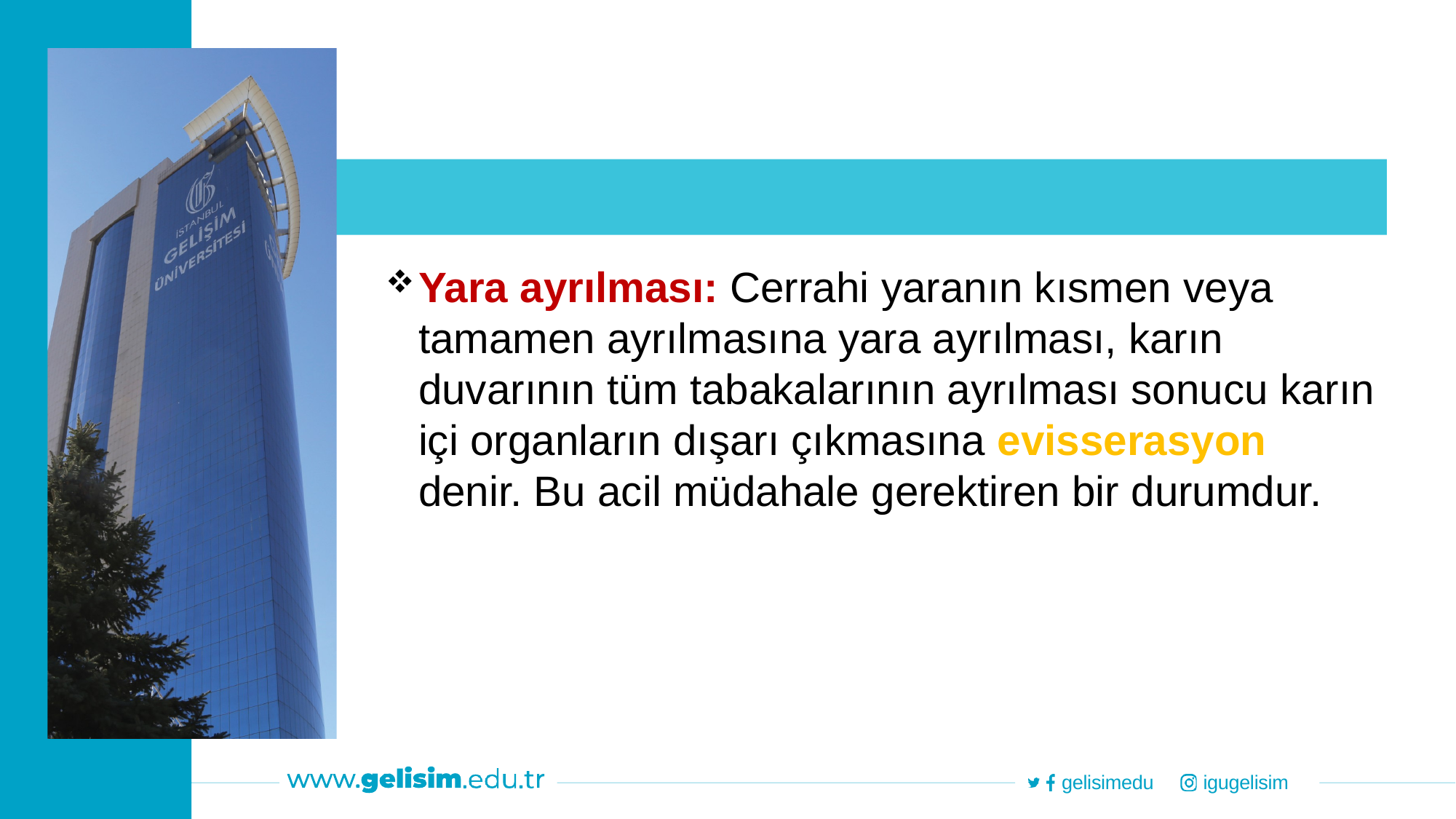

Yara ayrılması: Cerrahi yaranın kısmen veya tamamen ayrılmasına yara ayrılması, karın duvarının tüm tabakalarının ayrılması sonucu karın içi organların dışarı çıkmasına evisserasyon denir. Bu acil müdahale gerektiren bir durumdur.